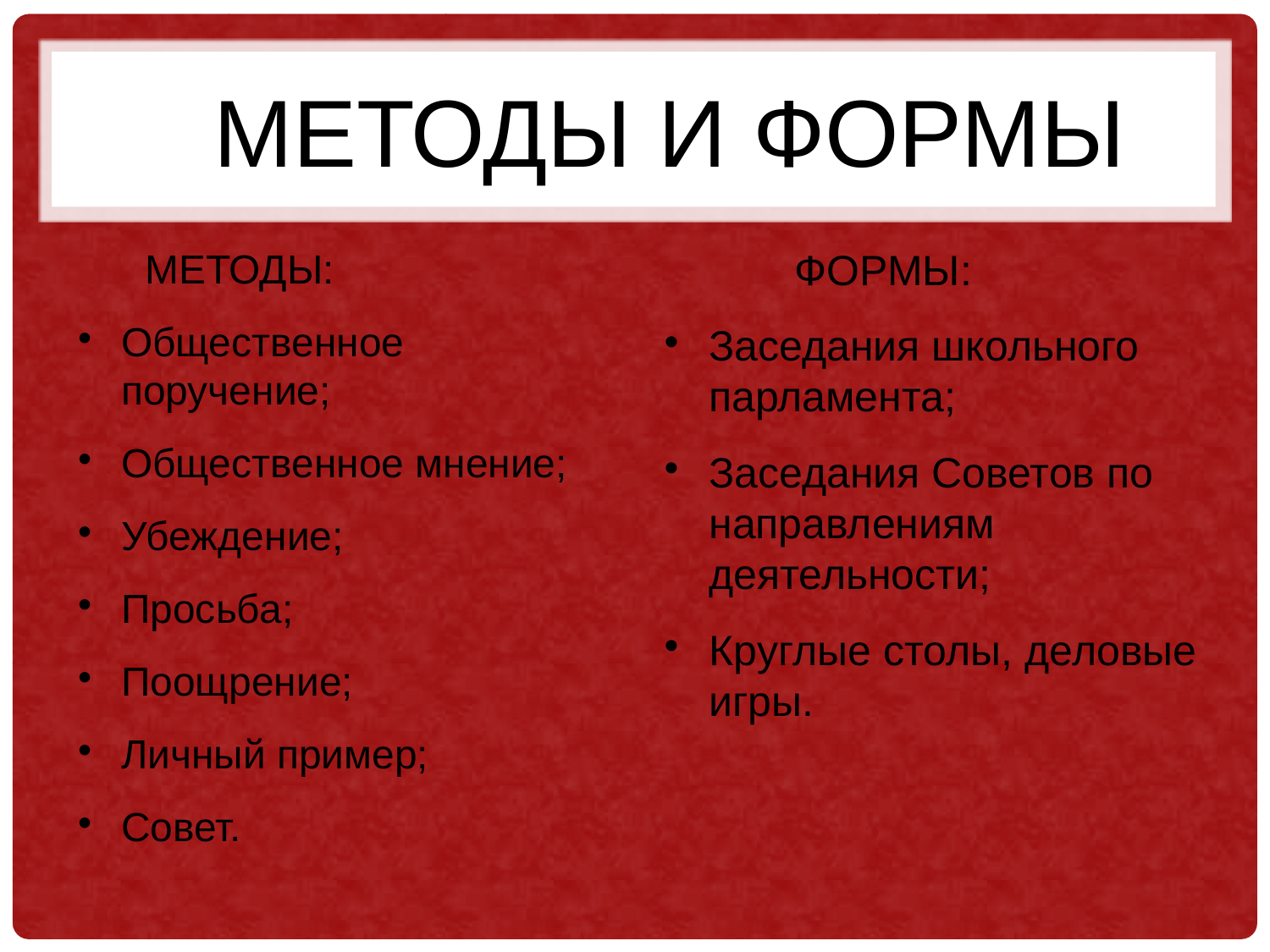

МЕТОДЫ И ФОРМЫ
      МЕТОДЫ:
Общественное поручение;
Общественное мнение;
Убеждение;
Просьба;
Поощрение;
Личный пример;
Совет.
           ФОРМЫ:
Заседания школьного парламента;
Заседания Советов по направлениям деятельности;
Круглые столы, деловые игры.